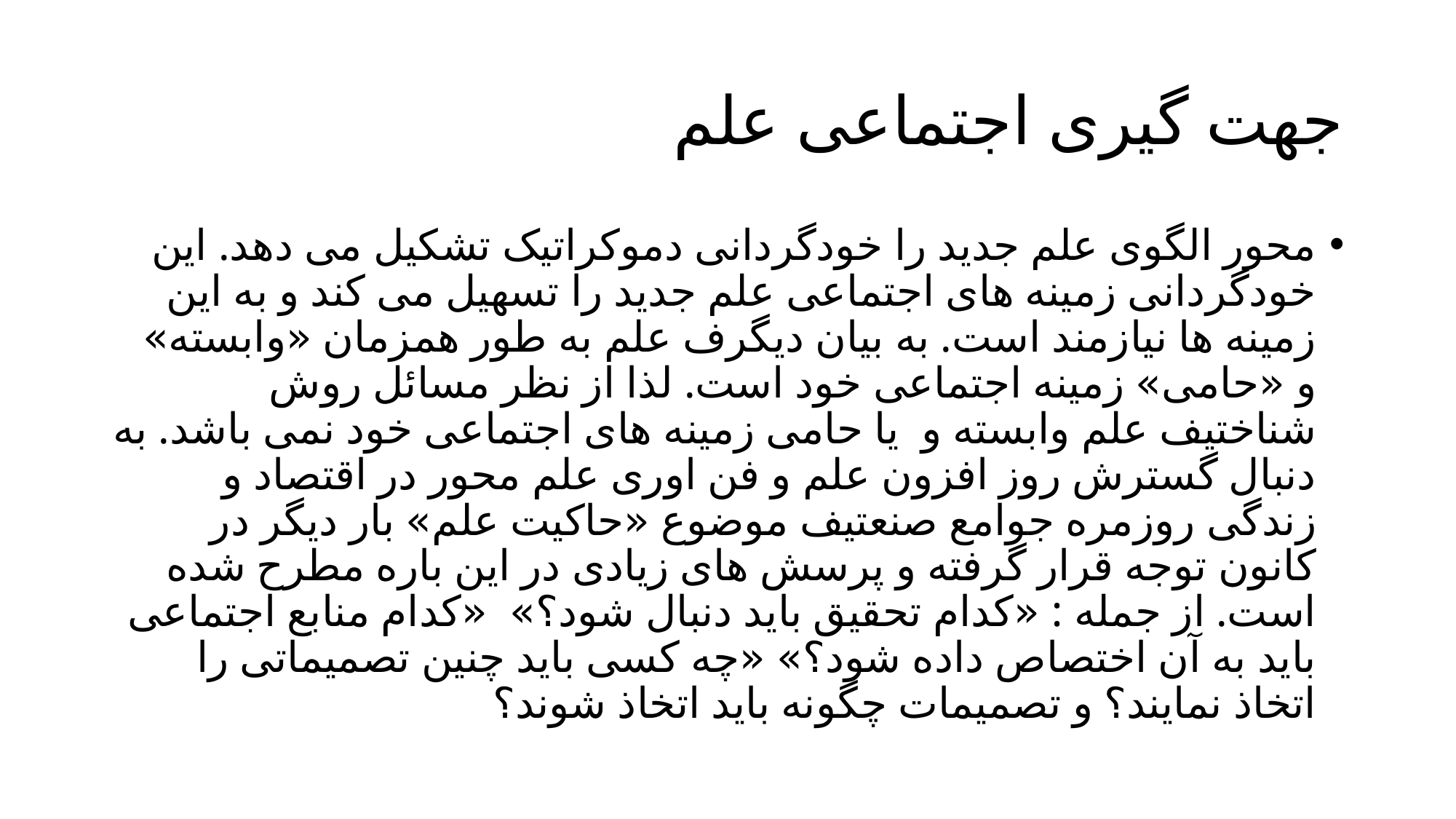

# جهت گیری اجتماعی علم
محور الگوی علم جدید را خودگردانی دموکراتیک تشکیل می دهد. این خودگردانی زمینه های اجتماعی علم جدید را تسهیل می کند و به این زمینه ها نیازمند است. به بیان دیگرف علم به طور همزمان «وابسته» و «حامی» زمینه اجتماعی خود است. لذا از نظر مسائل روش شناختیف علم وابسته و  یا حامی زمینه های اجتماعی خود نمی باشد. به دنبال گسترش روز افزون علم و فن اوری علم محور در اقتصاد و زندگی روزمره جوامع صنعتیف موضوع «حاکیت علم» بار دیگر در کانون توجه قرار گرفته و پرسش های زیادی در این باره مطرح شده است. از جمله : «کدام تحقیق باید دنبال شود؟»  «کدام منابع اجتماعی باید به آن اختصاص داده شود؟» «چه کسی باید چنین تصمیماتی را اتخاذ نمایند؟ و تصمیمات چگونه باید اتخاذ شوند؟